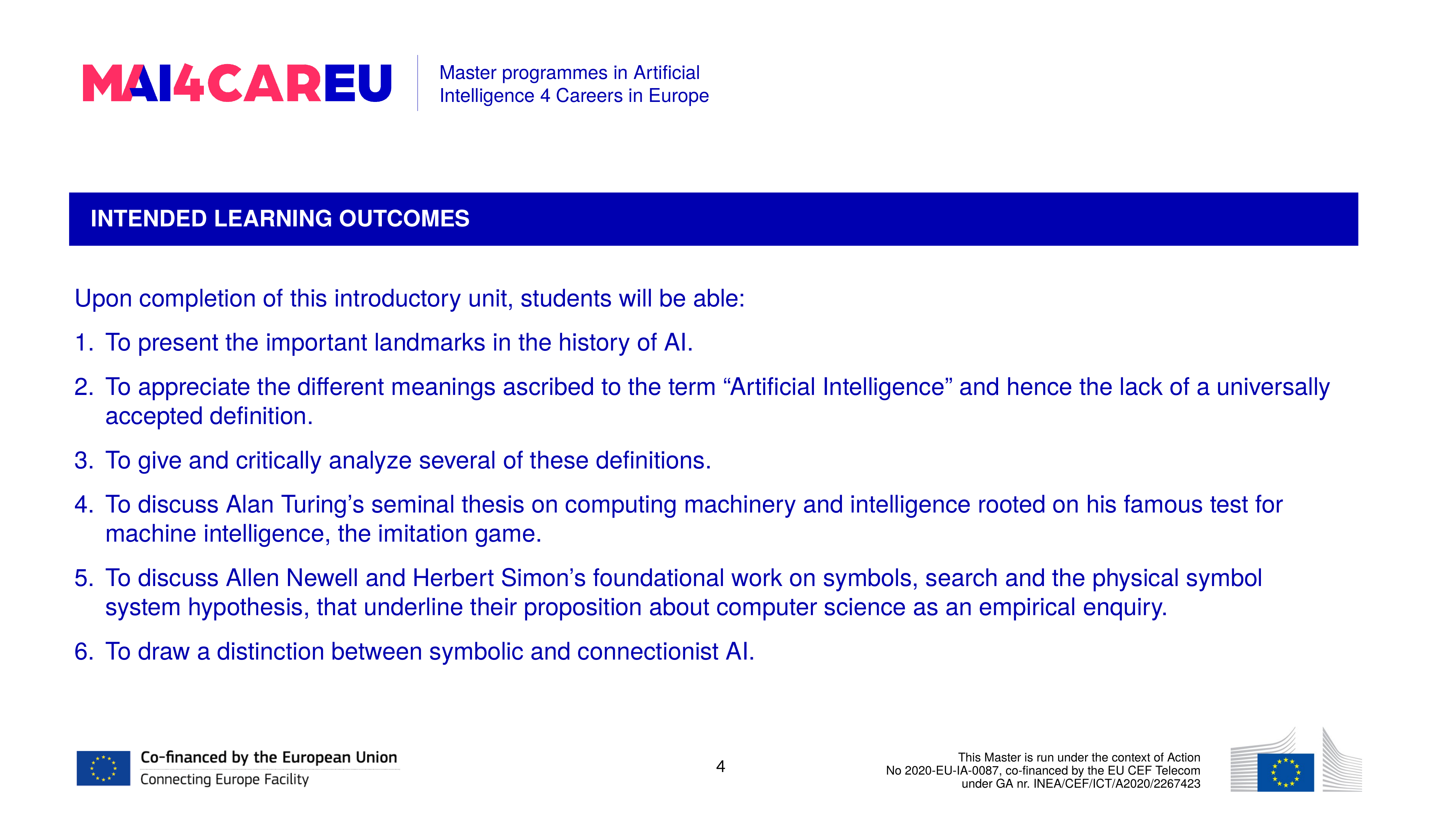

INTENDED LEARNING OUTCOMES
Upon completion of this introductory unit, students will be able:
To present the important landmarks in the history of AI.
To appreciate the different meanings ascribed to the term “Artificial Intelligence” and hence the lack of a universally accepted definition.
To give and critically analyze several of these definitions.
To discuss Alan Turing’s seminal thesis on computing machinery and intelligence rooted on his famous test for machine intelligence, the imitation game.
To discuss Allen Newell and Herbert Simon’s foundational work on symbols, search and the physical symbol system hypothesis, that underline their proposition about computer science as an empirical enquiry.
To draw a distinction between symbolic and connectionist AI.

4